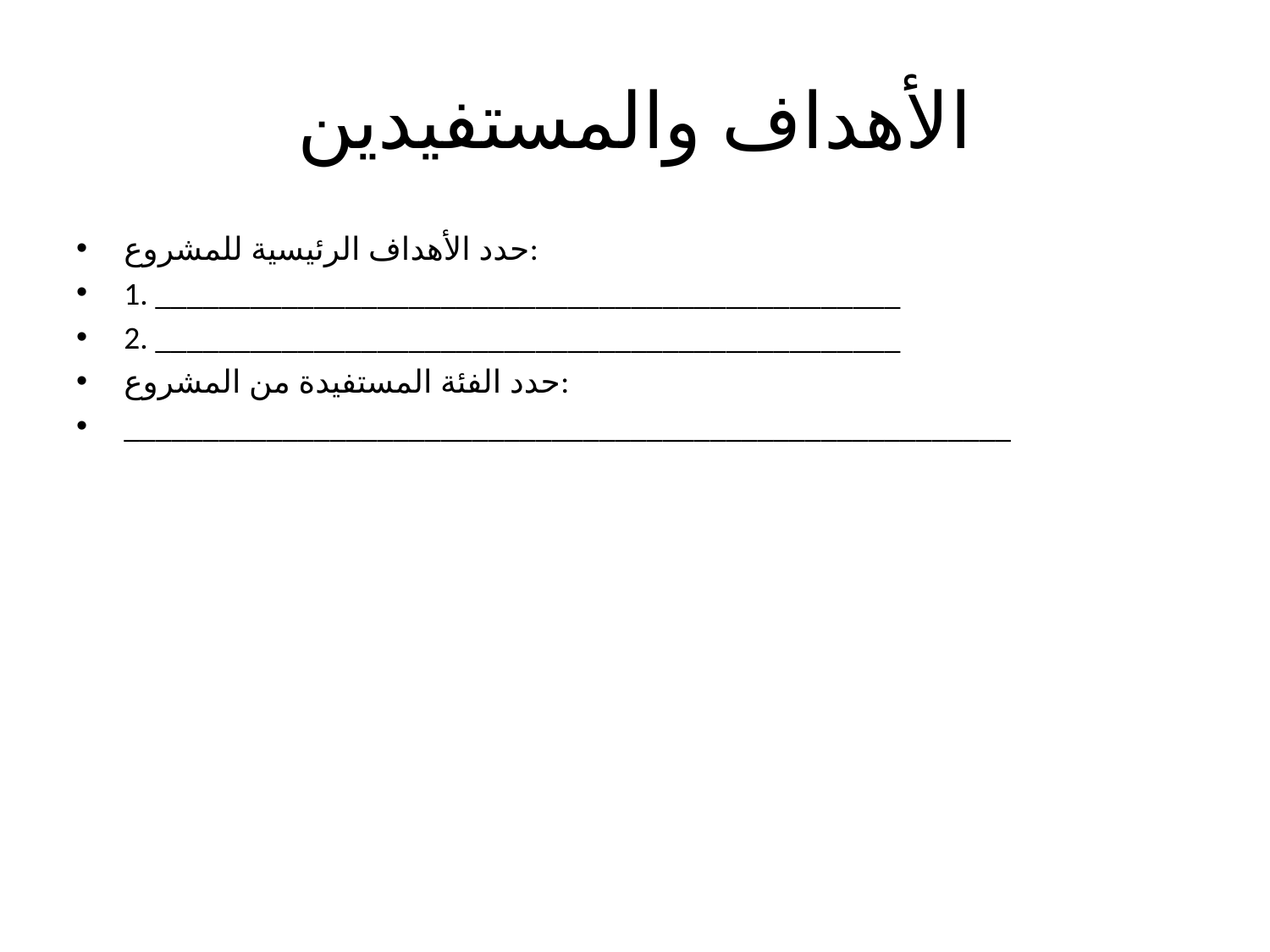

# الأهداف والمستفيدين
حدد الأهداف الرئيسية للمشروع:
1. _______________________________________________
2. _______________________________________________
حدد الفئة المستفيدة من المشروع:
________________________________________________________